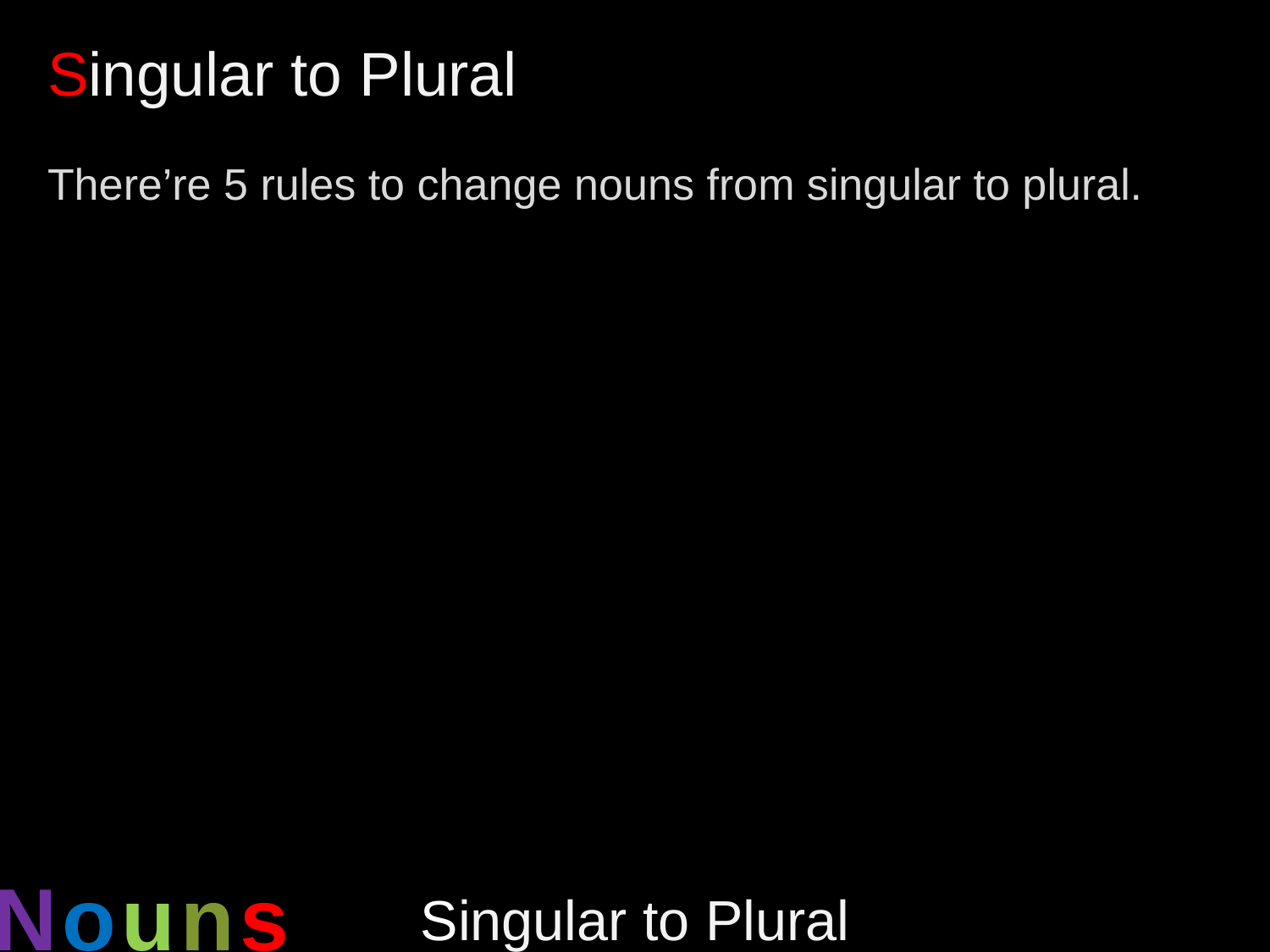

Singular to Plural
There’re 5 rules to change nouns from singular to plural.

4.2 These words that end with ‘f’ that can add ‘S’ or ‘es’.
Scarf	=	Scarfs		=	Scarves
Staff	=	Staffs		=	Staves
Roof	=	Roofs		=	Rooves
Wharf	=	Wharfs		=	Wharves

Nouns
Singular to Plural